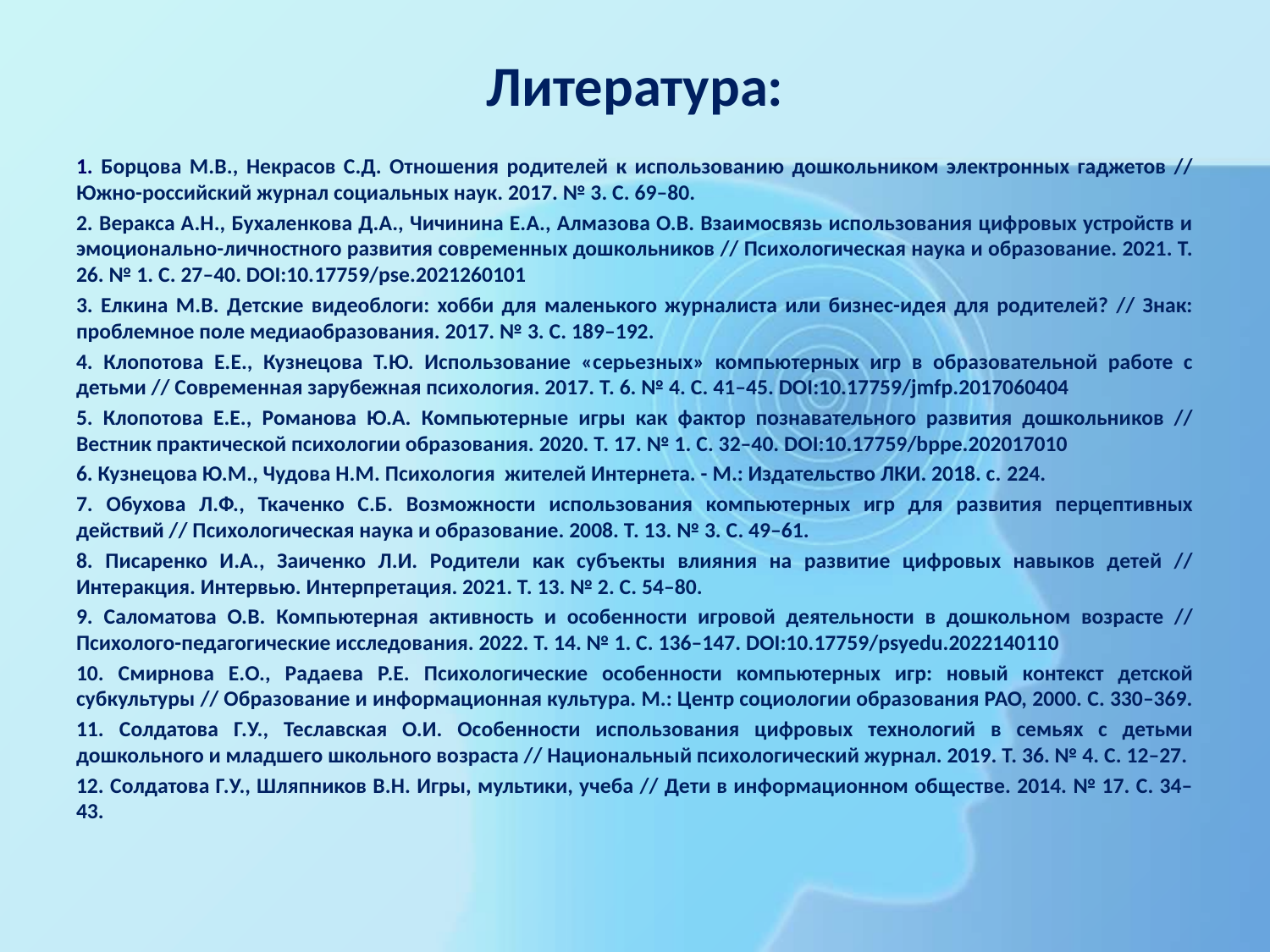

# Литература:
1. Борцова М.В., Некрасов С.Д. Отношения родителей к использованию дошкольником электронных гаджетов // Южно-российский журнал социальных наук. 2017. № 3. C. 69–80.
2. Веракса А.Н., Бухаленкова Д.А., Чичинина Е.А., Алмазова О.В. Взаимосвязь использования цифровых устройств и эмоционально-личностного развития современных дошкольников // Психологическая наука и образование. 2021. Т. 26. № 1. С. 27–40. DOI:10.17759/pse.2021260101
3. Елкина М.В. Детские видеоблоги: хобби для маленького журналиста или бизнес-идея для родителей? // Знак: проблемное поле медиаобразования. 2017. № 3. С. 189–192.
4. Клопотова Е.Е., Кузнецова Т.Ю. Использование «серьезных» компьютерных игр в образовательной работе с детьми // Современная зарубежная психология. 2017. Т. 6. № 4. С. 41–45. DOI:10.17759/jmfp.2017060404
5. Клопотова Е.Е., Романова Ю.А. Компьютерные игры как фактор познавательного развития дошкольников // Вестник практической психологии образования. 2020. Т. 17. № 1. C. 32–40. DOI:10.17759/bppe.202017010
6. Кузнецова Ю.М., Чудова Н.М. Психология  жителей Интернета. - М.: Издательство ЛКИ. 2018. с. 224.
7. Обухова Л.Ф., Ткаченко С.Б. Возможности использования компьютерных игр для развития перцептивных действий // Психологическая наука и образование. 2008. Т. 13. № 3. С. 49–61.
8. Писаренко И.А., Заиченко Л.И. Родители как субъекты влияния на развитие цифровых навыков детей // Интеракция. Интервью. Интерпретация. 2021. Т. 13. № 2. С. 54–80.
9. Саломатова О.В. Компьютерная активность и особенности игровой деятельности в дошкольном возрасте // Психолого-педагогические исследования. 2022. Т. 14. № 1. C. 136–147. DOI:10.17759/psyedu.2022140110
10. Смирнова Е.О., Радаева Р.Е. Психологические особенности компьютерных игр: новый контекст детской субкультуры // Образование и информационная культура. М.: Центр социологии образования РАО, 2000. С. 330–369.
11. Солдатова Г.У., Теславская О.И. Особенности использования цифровых технологий в семьях с детьми дошкольного и младшего школьного возраста // Национальный психологический журнал. 2019. Т. 36. № 4. С. 12–27.
12. Солдатова Г.У., Шляпников В.Н. Игры, мультики, учеба // Дети в информационном обществе. 2014. № 17. C. 34–43.